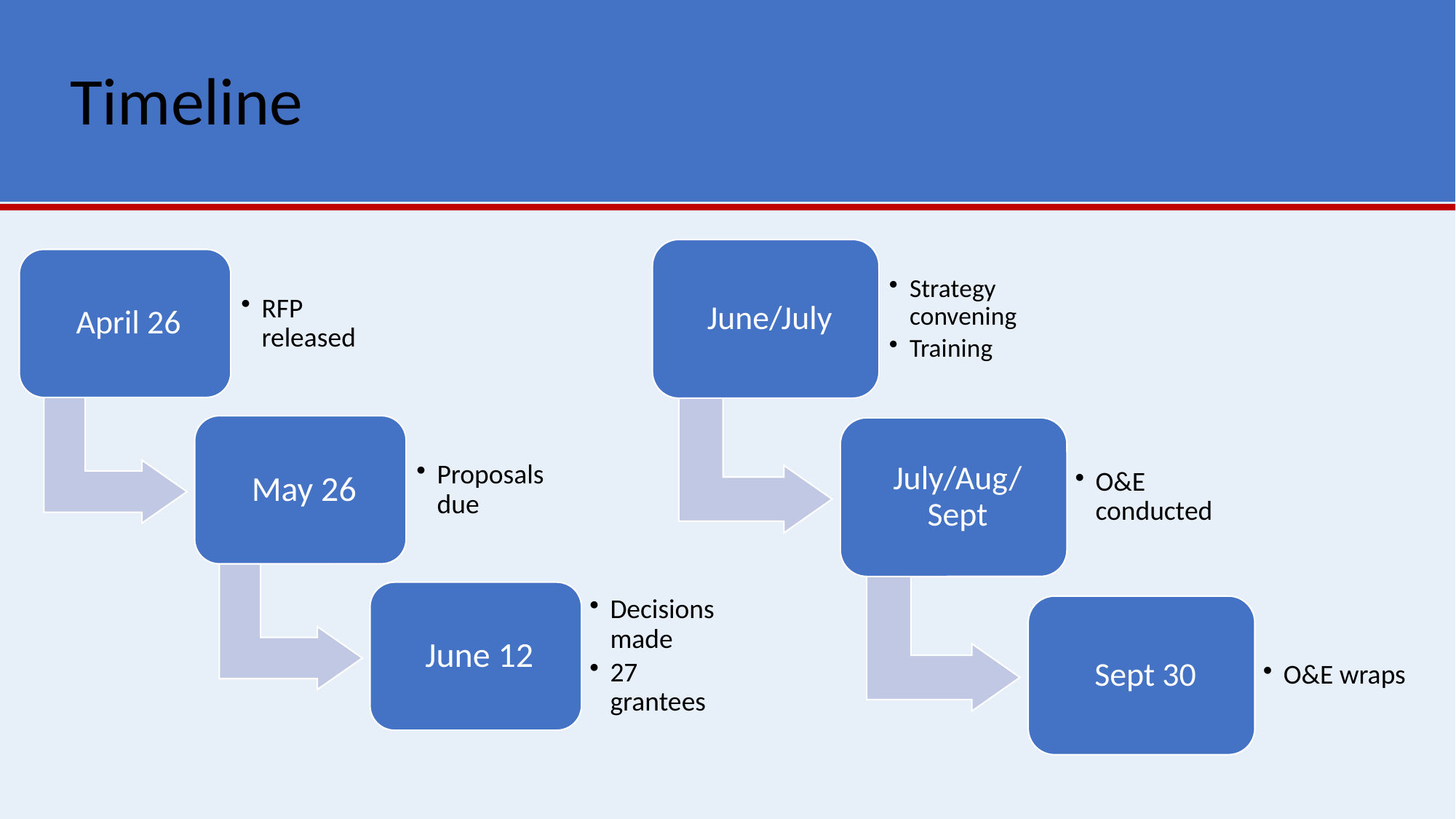

# Timeline
June/July
Strategy convening
Training
July/Aug/Sept
O&E conducted
Sept 30
O&E wraps
April 26
RFP released
May 26
Proposals due
June 12
Decisions made
27 grantees